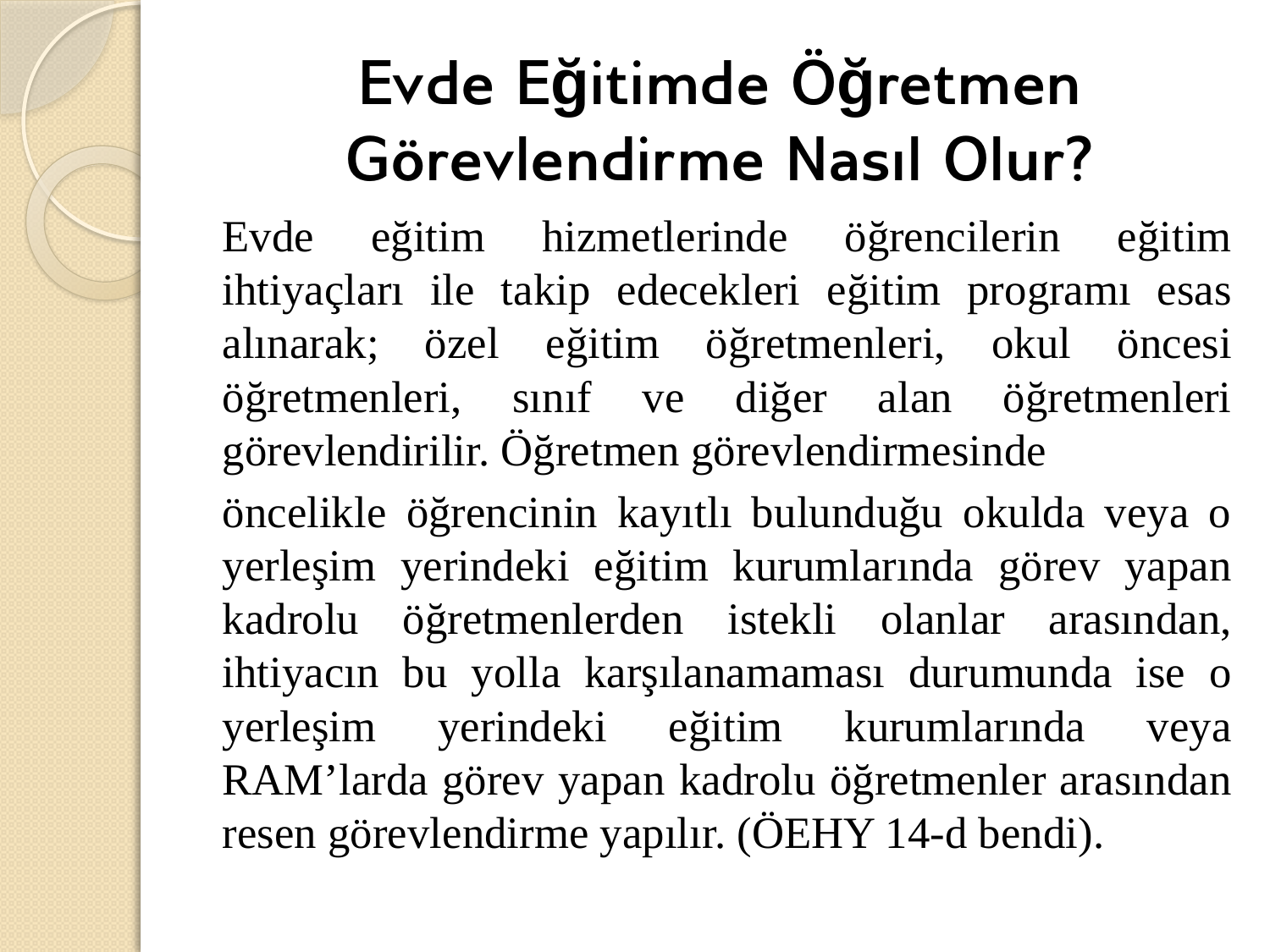

# Evde Eğitimde Öğretmen Görevlendirme Nasıl Olur?
Evde eğitim hizmetlerinde öğrencilerin eğitim ihtiyaçları ile takip edecekleri eğitim programı esas alınarak; özel eğitim öğretmenleri, okul öncesi öğretmenleri, sınıf ve diğer alan öğretmenleri görevlendirilir. Öğretmen görevlendirmesinde
öncelikle öğrencinin kayıtlı bulunduğu okulda veya o yerleşim yerindeki eğitim kurumlarında görev yapan kadrolu öğretmenlerden istekli olanlar arasından, ihtiyacın bu yolla karşılanamaması durumunda ise o yerleşim yerindeki eğitim kurumlarında veya RAM’larda görev yapan kadrolu öğretmenler arasından resen görevlendirme yapılır. (ÖEHY 14-d bendi).